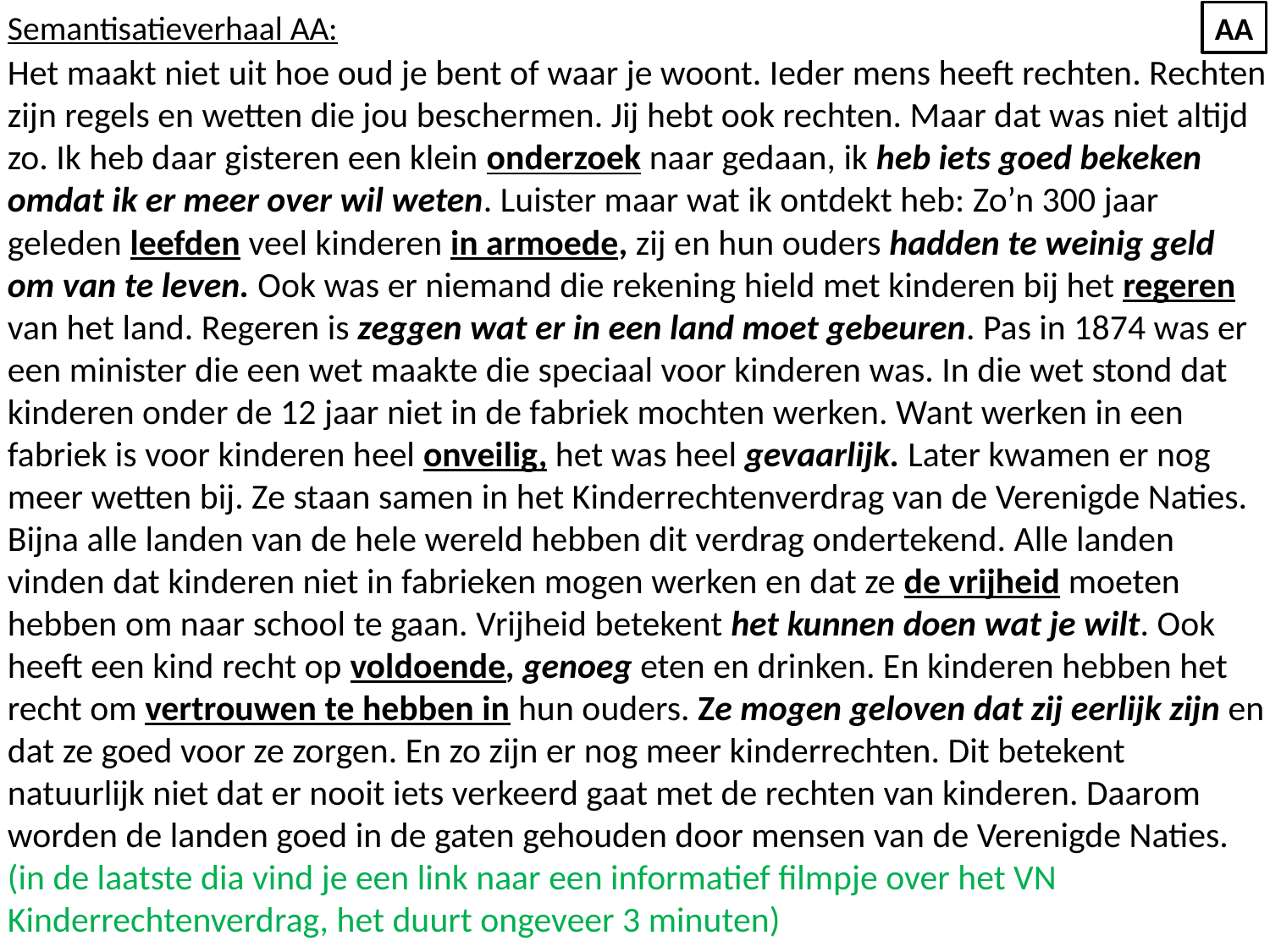

Semantisatieverhaal AA:
Het maakt niet uit hoe oud je bent of waar je woont. Ieder mens heeft rechten. Rechten zijn regels en wetten die jou beschermen. Jij hebt ook rechten. Maar dat was niet altijd zo. Ik heb daar gisteren een klein onderzoek naar gedaan, ik heb iets goed bekeken omdat ik er meer over wil weten. Luister maar wat ik ontdekt heb: Zo’n 300 jaar geleden leefden veel kinderen in armoede, zij en hun ouders hadden te weinig geld om van te leven. Ook was er niemand die rekening hield met kinderen bij het regeren van het land. Regeren is zeggen wat er in een land moet gebeuren. Pas in 1874 was er een minister die een wet maakte die speciaal voor kinderen was. In die wet stond dat kinderen onder de 12 jaar niet in de fabriek mochten werken. Want werken in een fabriek is voor kinderen heel onveilig, het was heel gevaarlijk. Later kwamen er nog meer wetten bij. Ze staan samen in het Kinderrechtenverdrag van de Verenigde Naties. Bijna alle landen van de hele wereld hebben dit verdrag ondertekend. Alle landen vinden dat kinderen niet in fabrieken mogen werken en dat ze de vrijheid moeten hebben om naar school te gaan. Vrijheid betekent het kunnen doen wat je wilt. Ook heeft een kind recht op voldoende, genoeg eten en drinken. En kinderen hebben het recht om vertrouwen te hebben in hun ouders. Ze mogen geloven dat zij eerlijk zijn en dat ze goed voor ze zorgen. En zo zijn er nog meer kinderrechten. Dit betekent natuurlijk niet dat er nooit iets verkeerd gaat met de rechten van kinderen. Daarom worden de landen goed in de gaten gehouden door mensen van de Verenigde Naties. (in de laatste dia vind je een link naar een informatief filmpje over het VN Kinderrechtenverdrag, het duurt ongeveer 3 minuten)

AA